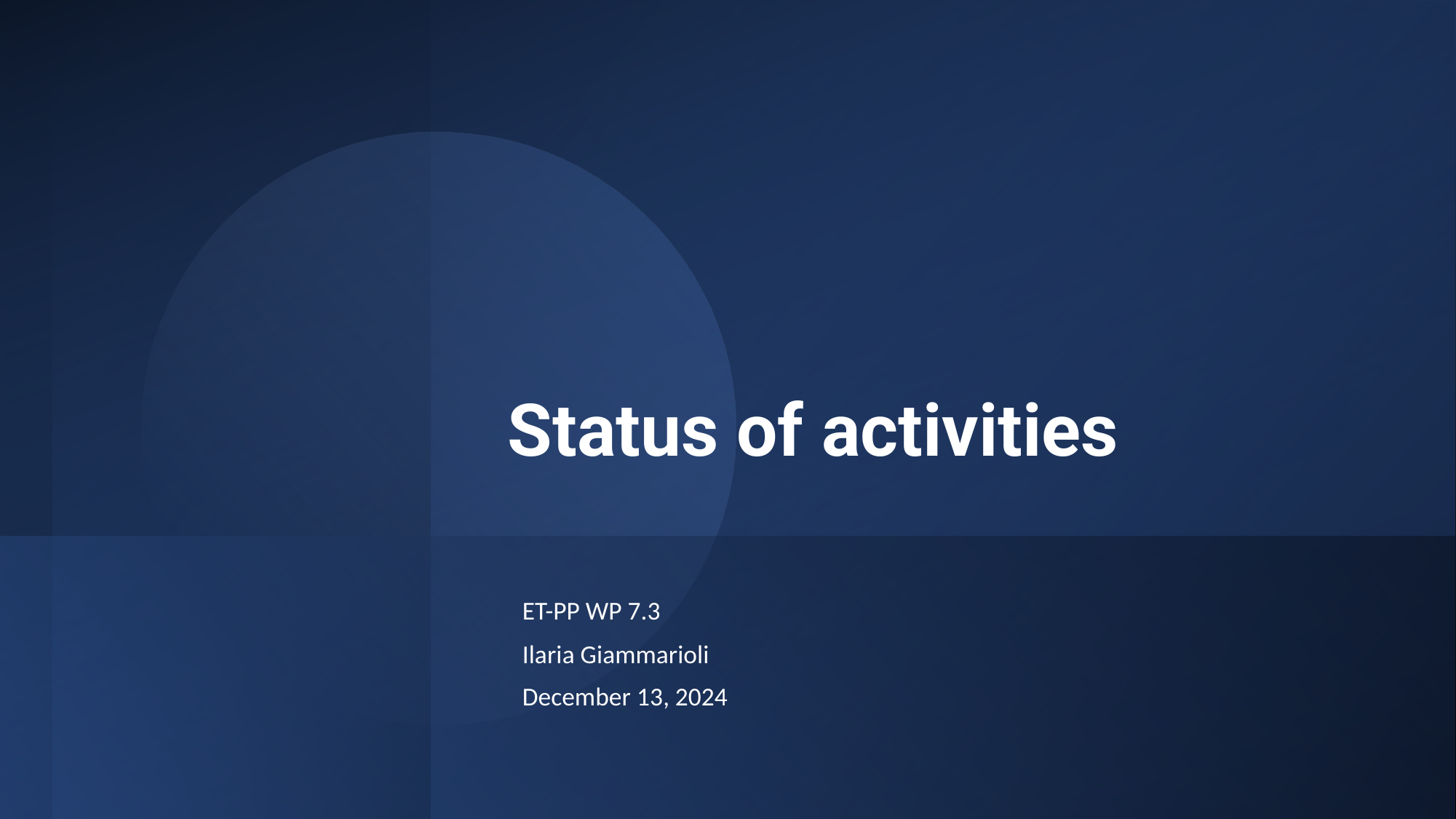

# Status of activities

ET-PP WP 7.3
Ilaria Giammarioli
December 13, 2024